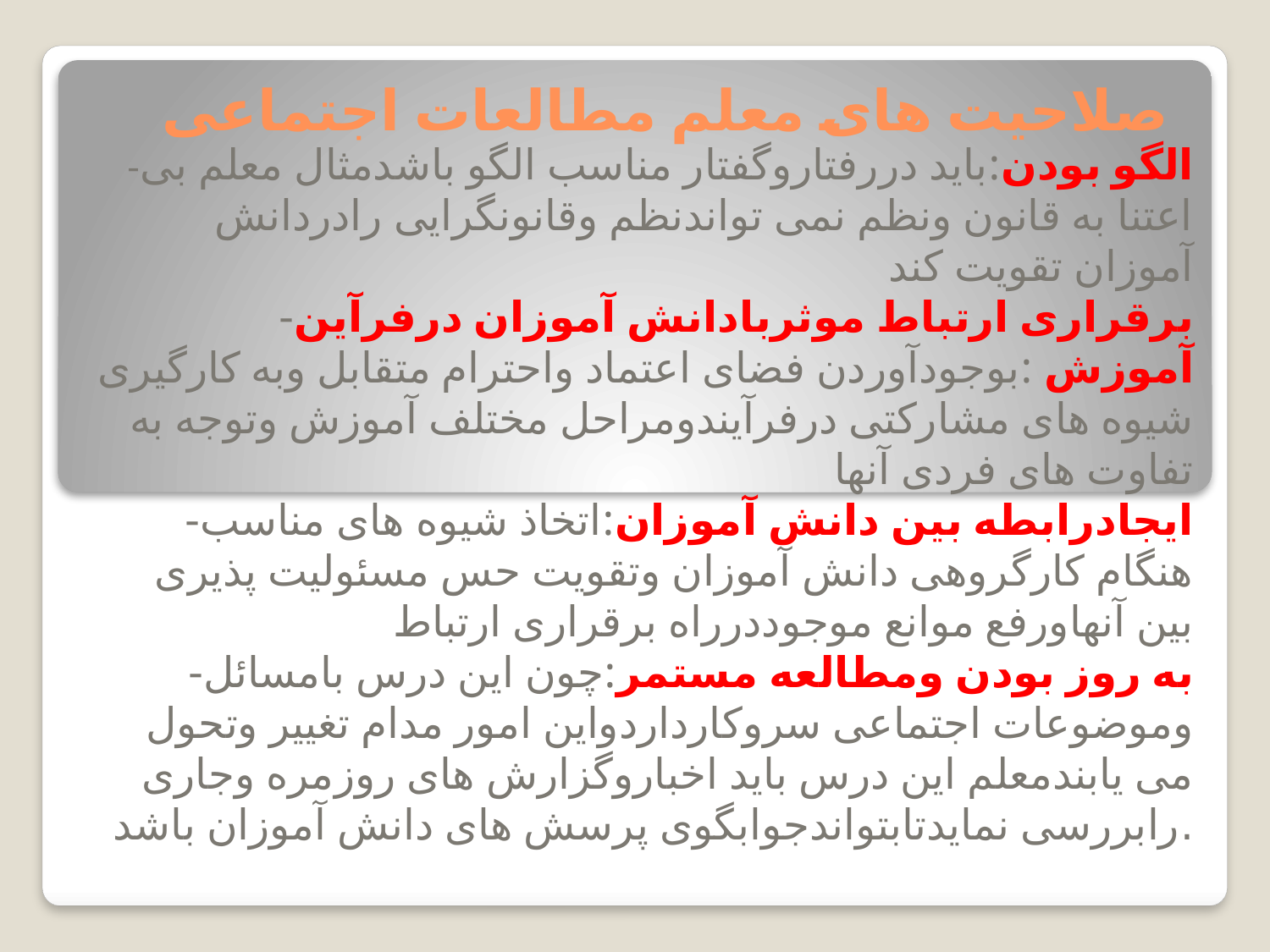

# صلاحیت های معلم مطالعات اجتماعی
-الگو بودن:باید دررفتاروگفتار مناسب الگو باشدمثال معلم بی اعتنا به قانون ونظم نمی تواندنظم وقانونگرایی رادردانش آموزان تقویت کند
-برقراری ارتباط موثربادانش آموزان درفرآین آموزش :بوجودآوردن فضای اعتماد واحترام متقابل وبه کارگیری شیوه های مشارکتی درفرآیندومراحل مختلف آموزش وتوجه به تفاوت های فردی آنها
-ایجادرابطه بین دانش آموزان:اتخاذ شیوه های مناسب هنگام کارگروهی دانش آموزان وتقویت حس مسئولیت پذیری بین آنهاورفع موانع موجوددرراه برقراری ارتباط
-به روز بودن ومطالعه مستمر:چون این درس بامسائل وموضوعات اجتماعی سروکارداردواین امور مدام تغییر وتحول می یابندمعلم این درس باید اخباروگزارش های روزمره وجاری رابررسی نمایدتابتواندجوابگوی پرسش های دانش آموزان باشد.